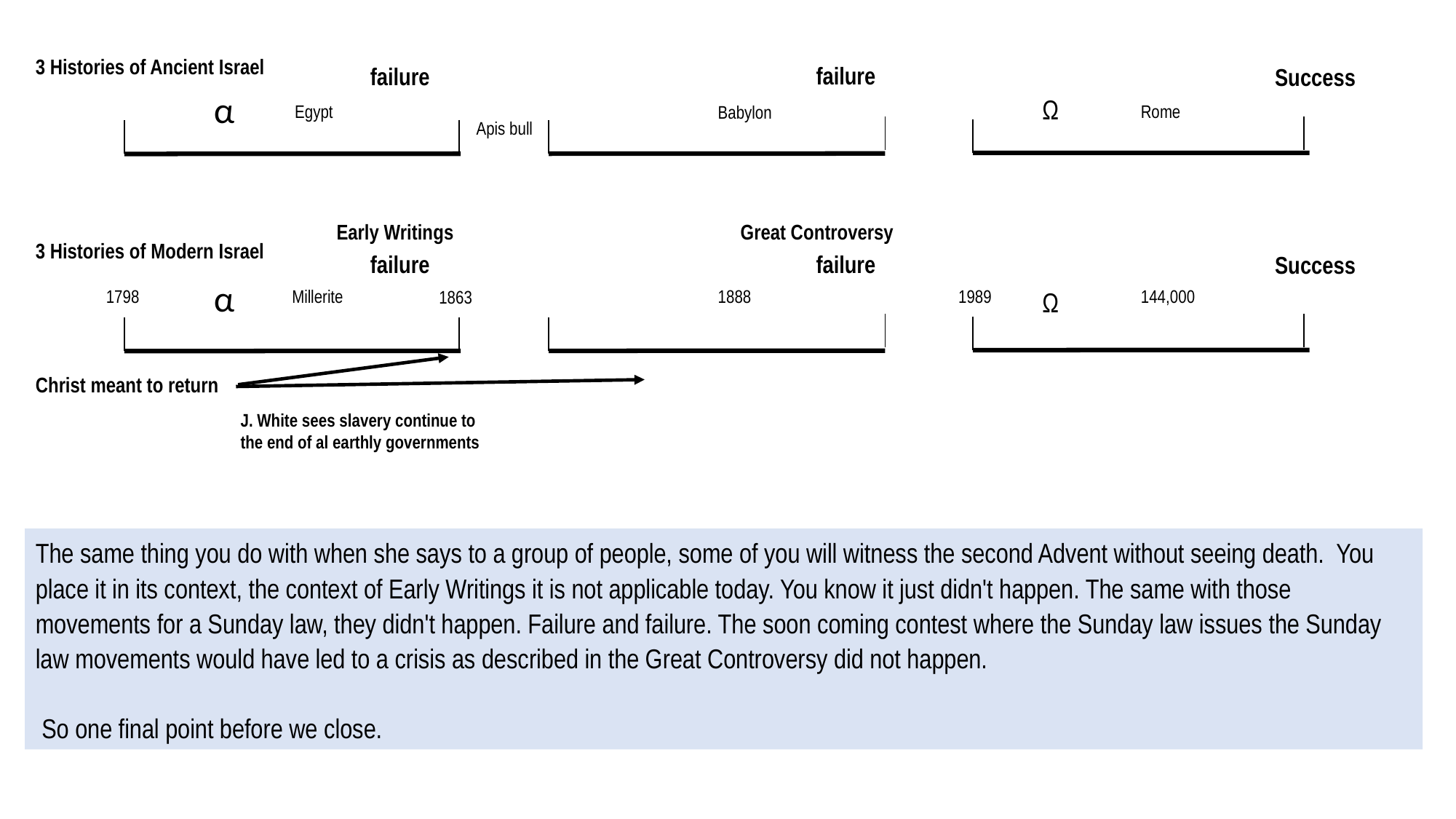

3 Histories of Ancient Israel
failure
failure
Success
α
Ω
Egypt
Rome
Babylon
Apis bull
Great Controversy
Early Writings
3 Histories of Modern Israel
failure
failure
Success
α
1798
1989
144,000
1888
Millerite
Ω
1863
Christ meant to return
J. White sees slavery continue to the end of al earthly governments
The same thing you do with when she says to a group of people, some of you will witness the second Advent without seeing death.  You place it in its context, the context of Early Writings it is not applicable today. You know it just didn't happen. The same with those movements for a Sunday law, they didn't happen. Failure and failure. The soon coming contest where the Sunday law issues the Sunday law movements would have led to a crisis as described in the Great Controversy did not happen.

 So one final point before we close.